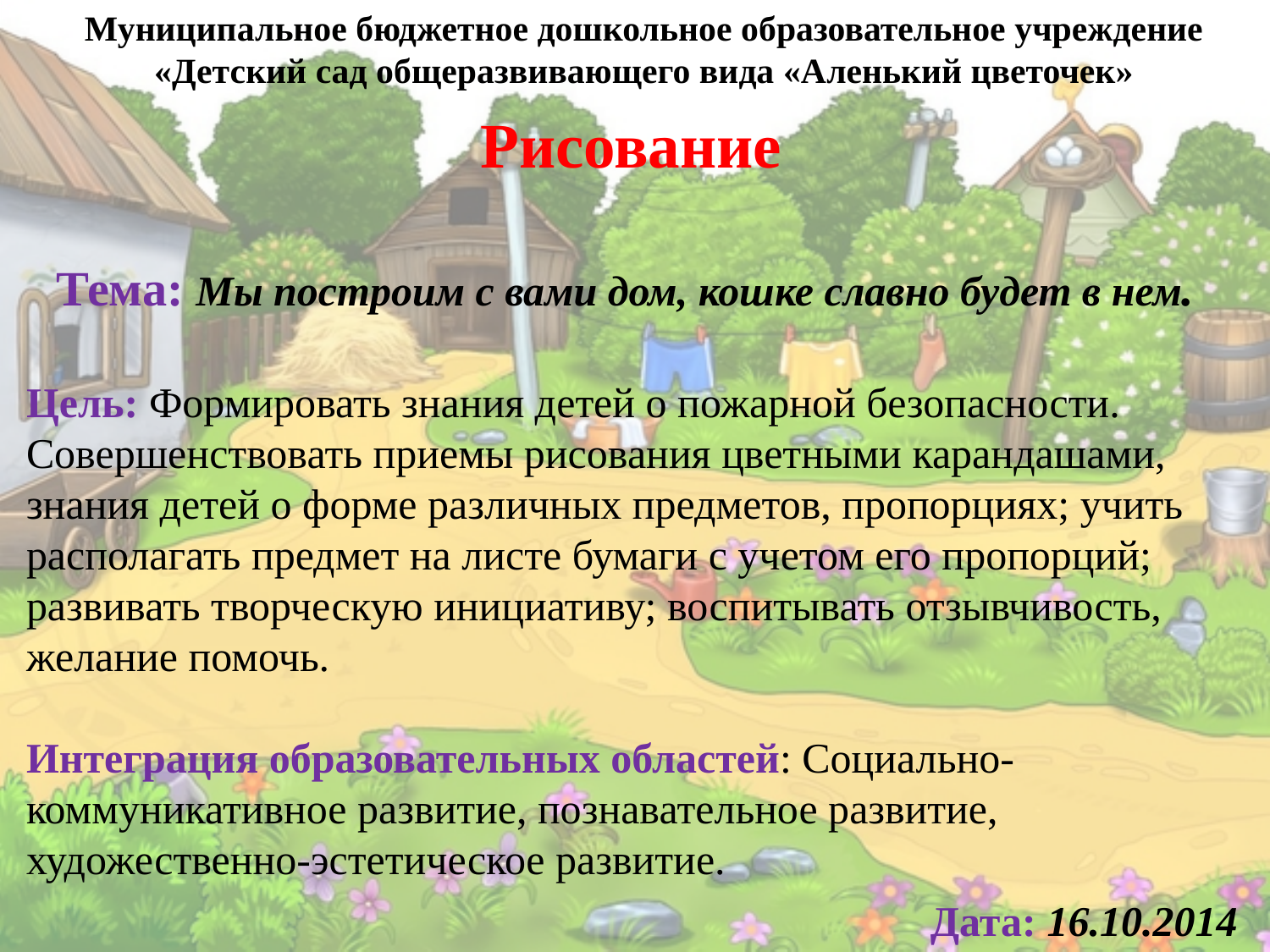

Муниципальное бюджетное дошкольное образовательное учреждение
«Детский сад общеразвивающего вида «Аленький цветочек»
Рисование

Тема: Мы построим с вами дом, кошке славно будет в нем.

Цель: Формировать знания детей о пожарной безопасности. Совершенствовать приемы рисования цветными карандашами, знания детей о форме различных предметов, пропорциях; учить располагать предмет на листе бумаги с учетом его пропорций; развивать творческую инициативу; воспитывать отзывчивость, желание помочь.

Интеграция образовательных областей: Социально-коммуникативное развитие, познавательное развитие, художественно-эстетическое развитие.
Дата: 16.10.2014